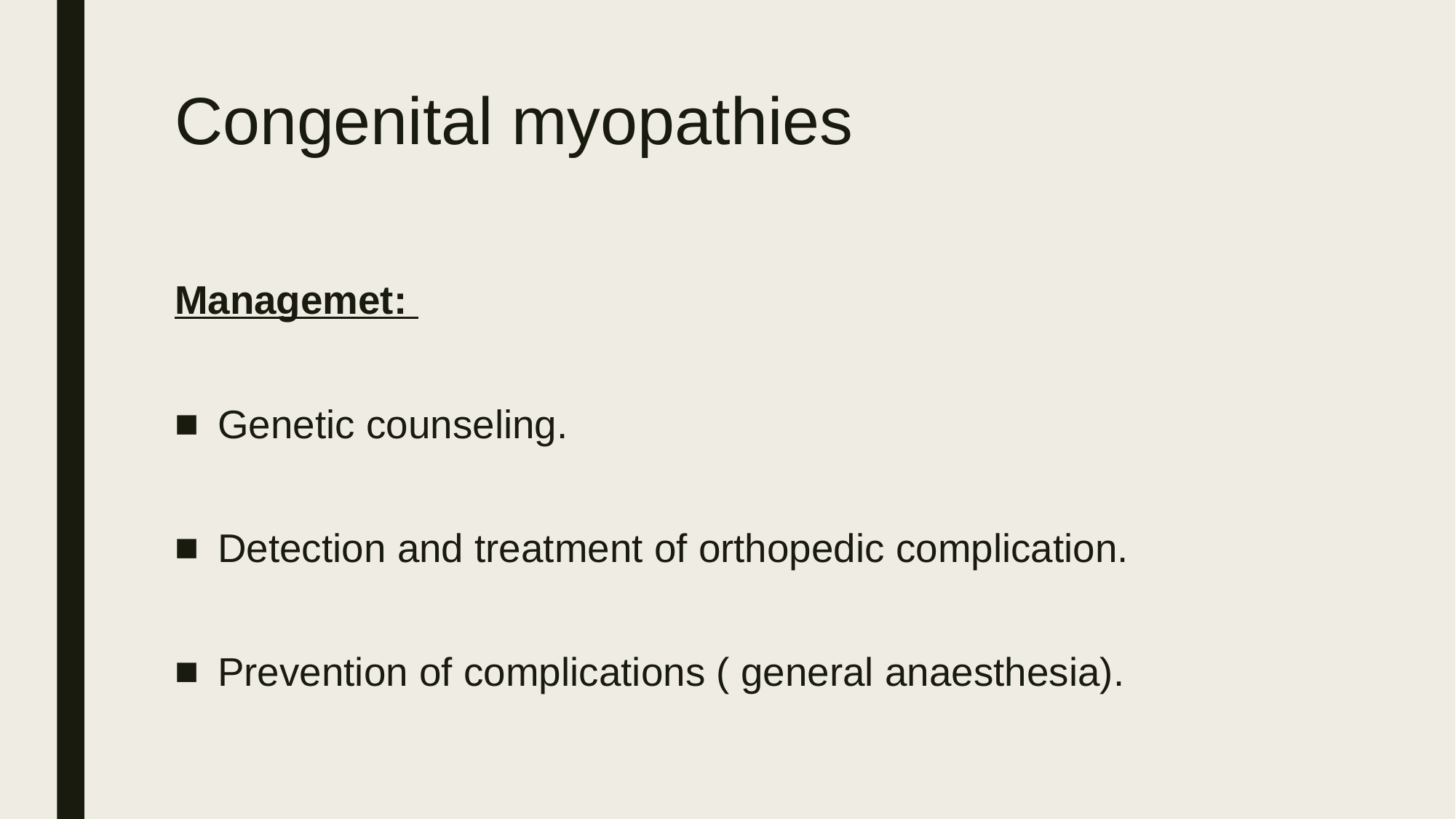

# Congenital myopathies
Managemet:

Genetic counseling.

Detection and treatment of orthopedic complication.

Prevention of complications ( general anaesthesia).